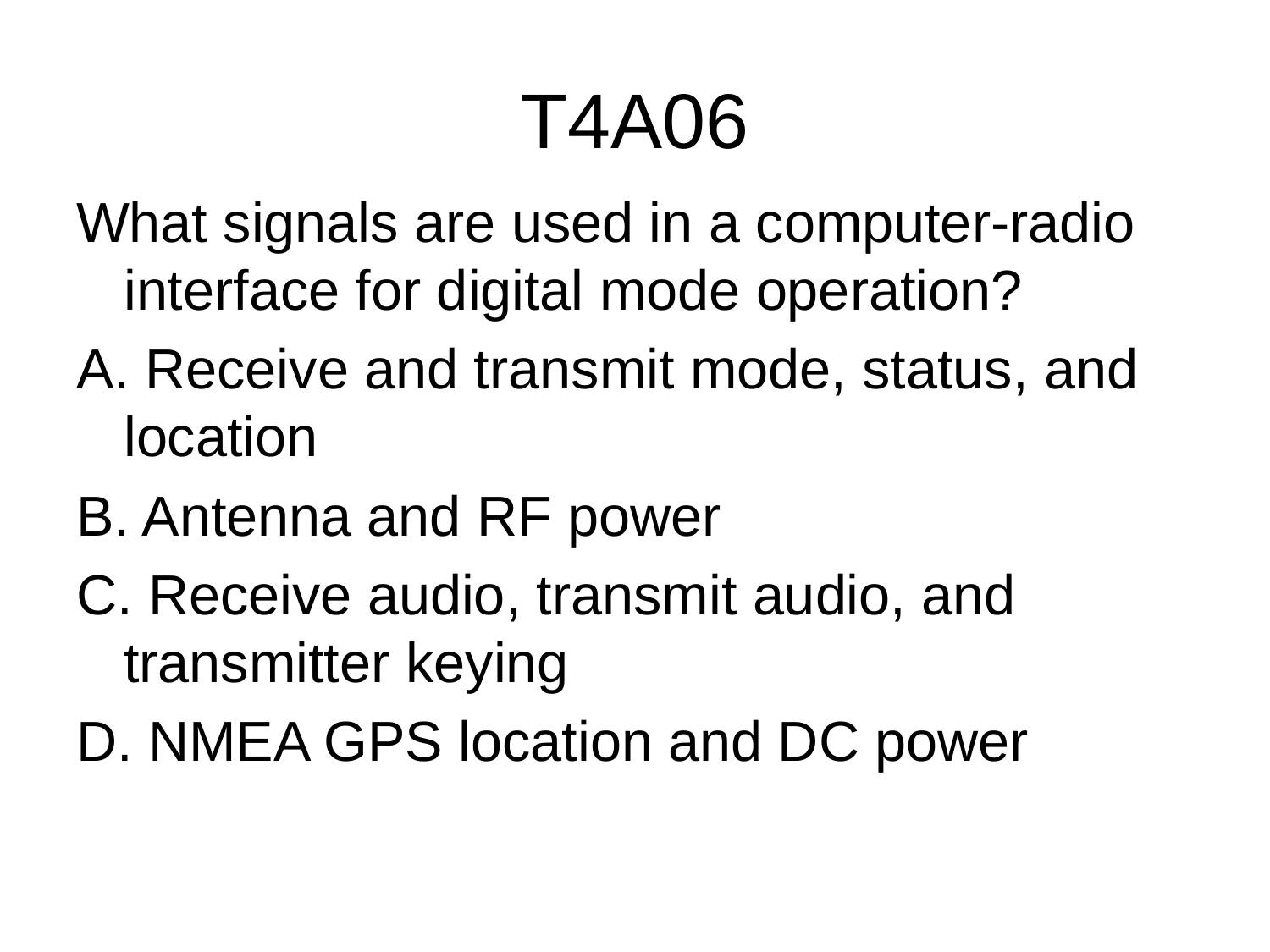

# T4A06
What signals are used in a computer-radio interface for digital mode operation?
A. Receive and transmit mode, status, and location
B. Antenna and RF power
C. Receive audio, transmit audio, and transmitter keying
D. NMEA GPS location and DC power